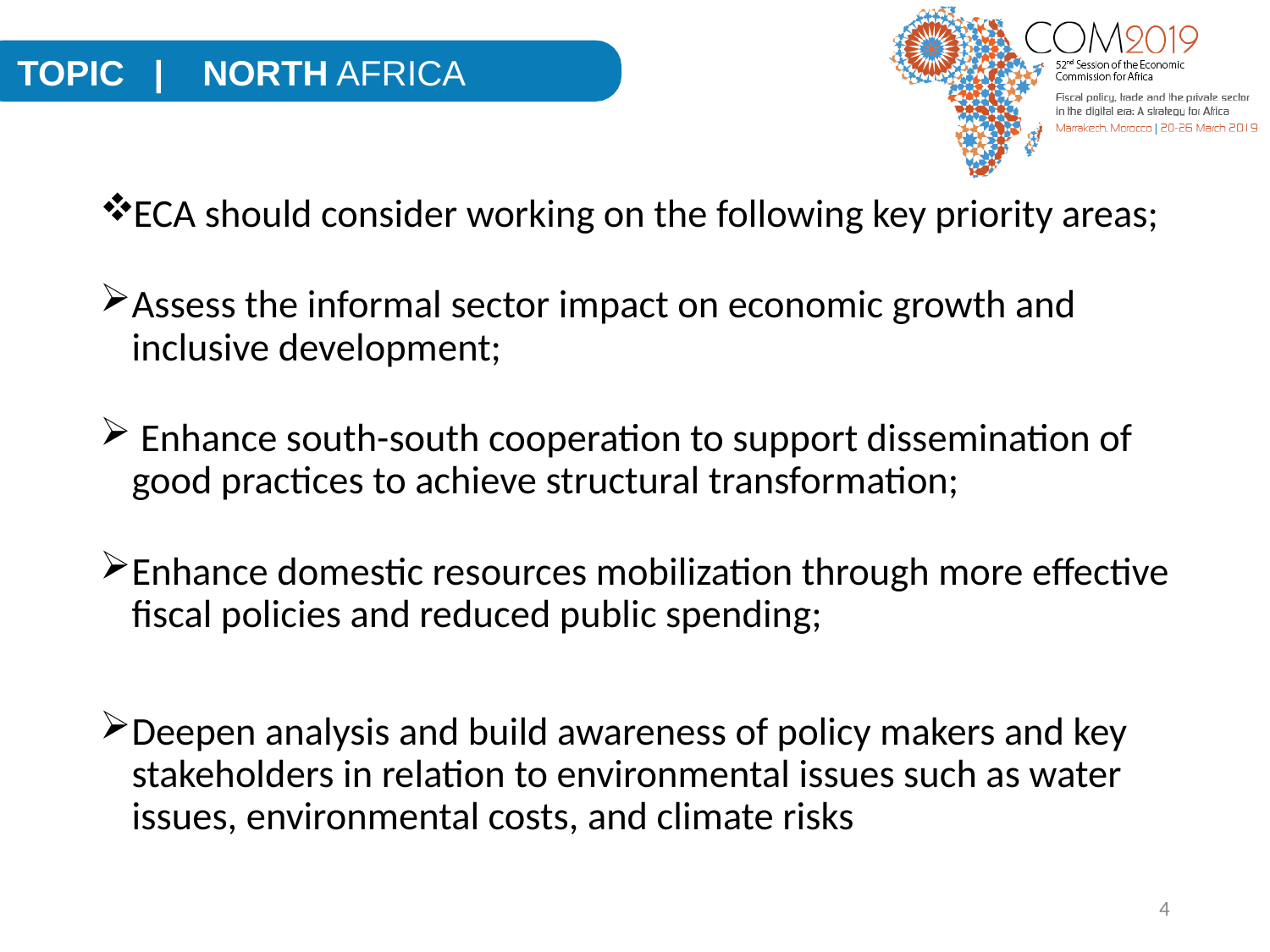

TOPIC   |    NORTH AFRICA
ECA should consider working on the following key priority areas;

Assess the informal sector impact on economic growth and inclusive development;

 Enhance south-south cooperation to support dissemination of good practices to achieve structural transformation;

Enhance domestic resources mobilization through more effective fiscal policies and reduced public spending;

Deepen analysis and build awareness of policy makers and key stakeholders in relation to environmental issues such as water issues, environmental costs, and climate risks

4